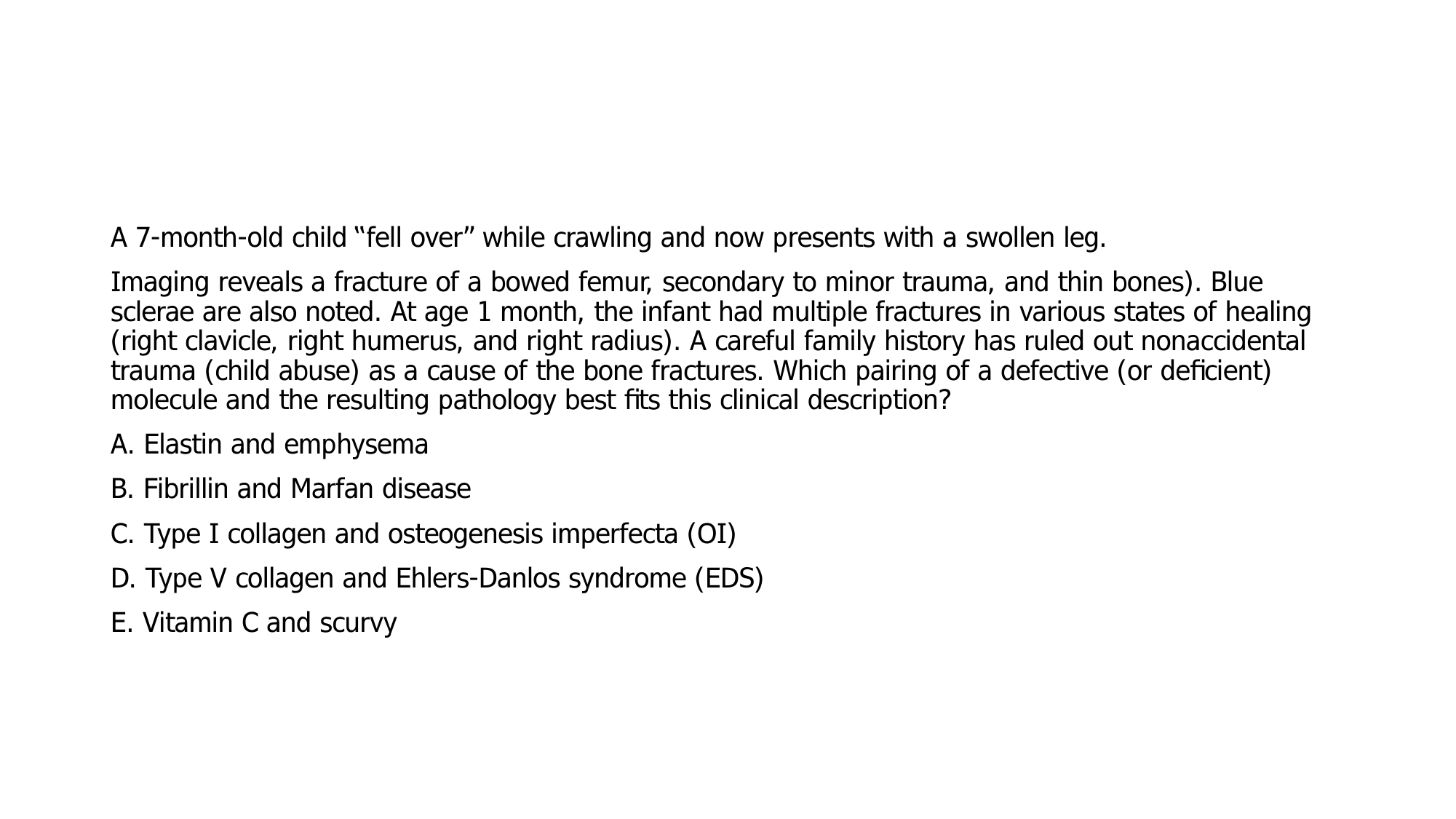

#
A 7-month-old child “fell over” while crawling and now presents with a swollen leg.
Imaging reveals a fracture of a bowed femur, secondary to minor trauma, and thin bones). Blue sclerae are also noted. At age 1 month, the infant had multiple fractures in various states of healing (right clavicle, right humerus, and right radius). A careful family history has ruled out nonaccidental trauma (child abuse) as a cause of the bone fractures. Which pairing of a defective (or deficient) molecule and the resulting pathology best fits this clinical description?
A. Elastin and emphysema
B. Fibrillin and Marfan disease
C. Type I collagen and osteogenesis imperfecta (OI)
D. Type V collagen and Ehlers-Danlos syndrome (EDS)
E. Vitamin C and scurvy